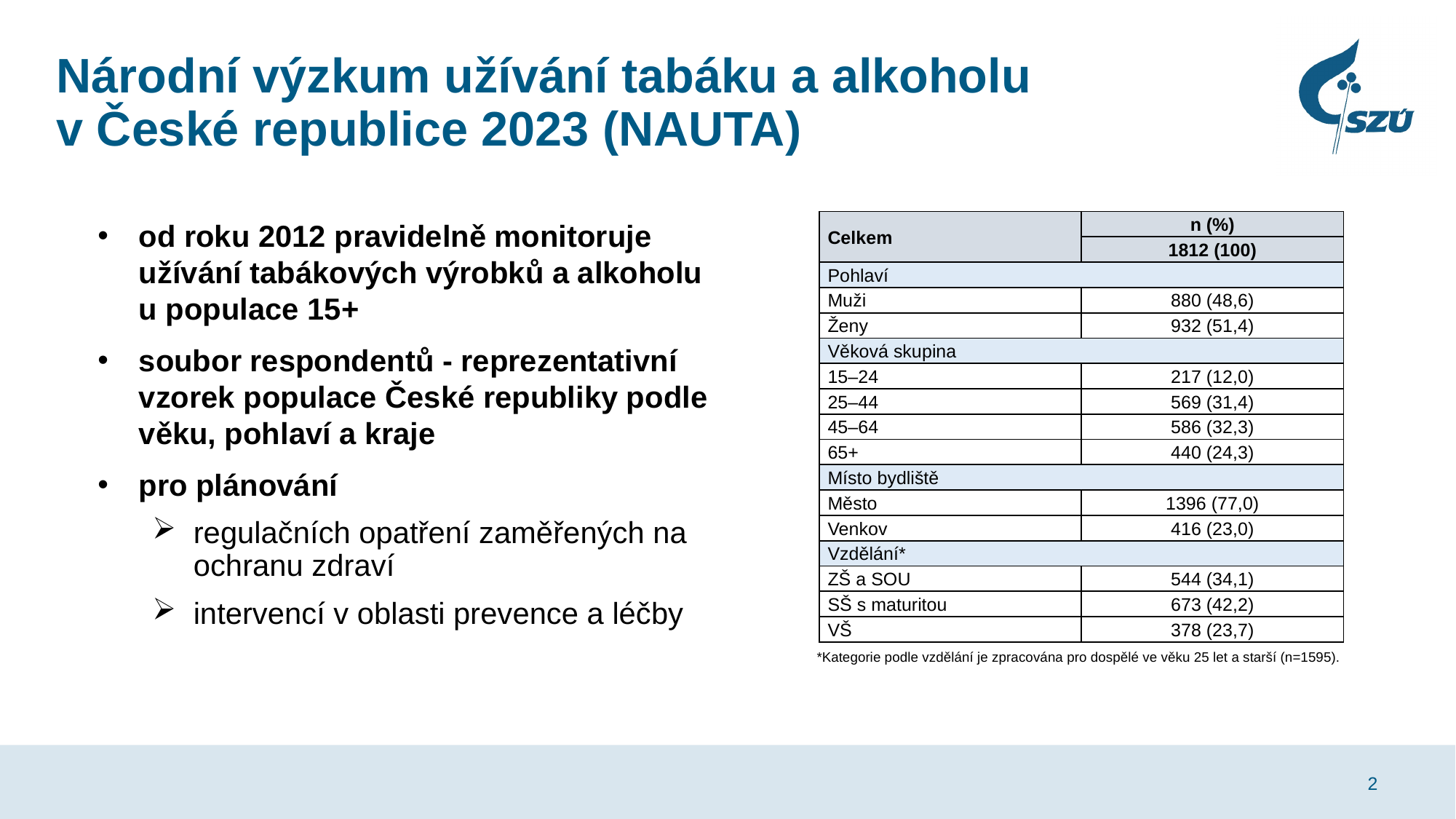

# Národní výzkum užívání tabáku a alkoholu v České republice 2023 (NAUTA)
od roku 2012 pravidelně monitoruje užívání tabákových výrobků a alkoholu u populace 15+
soubor respondentů - reprezentativní vzorek populace České republiky podle věku, pohlaví a kraje
pro plánování
regulačních opatření zaměřených na ochranu zdraví
intervencí v oblasti prevence a léčby

| Celkem | n (%) |
| --- | --- |
|  | 1812 (100) |
| Pohlaví |  |
| Muži | 880 (48,6) |
| Ženy | 932 (51,4) |
| Věková skupina |  |
| 15‒24 | 217 (12,0) |
| 25‒44 | 569 (31,4) |
| 45‒64 | 586 (32,3) |
| 65+ | 440 (24,3) |
| Místo bydliště |  |
| Město | 1396 (77,0) |
| Venkov | 416 (23,0) |
| Vzdělání\* |  |
| ZŠ a SOU | 544 (34,1) |
| SŠ s maturitou | 673 (42,2) |
| VŠ | 378 (23,7) |
*Kategorie podle vzdělání je zpracována pro dospělé ve věku 25 let a starší (n=1595).